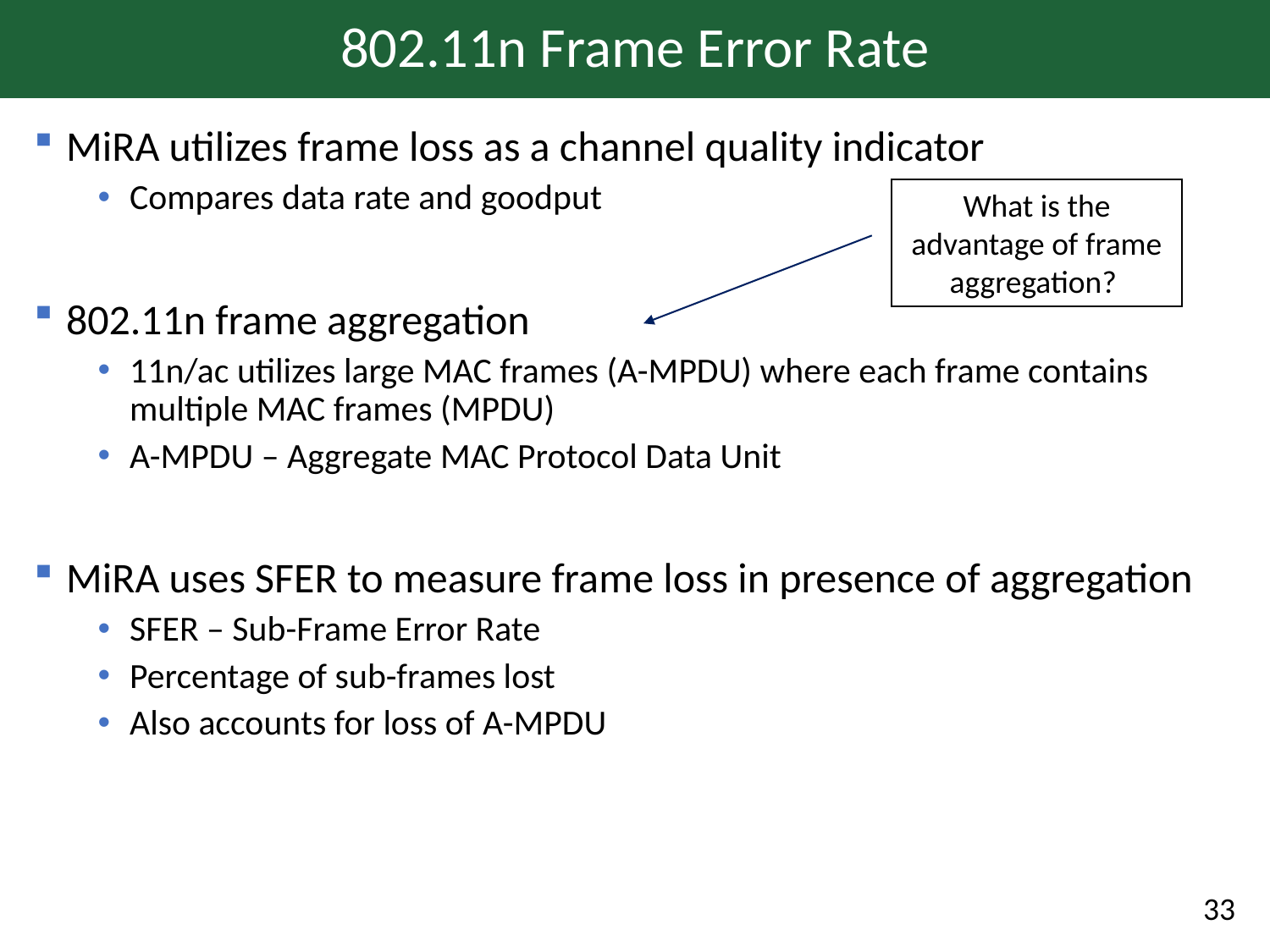

# 802.11n Frame Error Rate
MiRA utilizes frame loss as a channel quality indicator
Compares data rate and goodput

802.11n frame aggregation
11n/ac utilizes large MAC frames (A-MPDU) where each frame contains multiple MAC frames (MPDU)
A-MPDU – Aggregate MAC Protocol Data Unit

MiRA uses SFER to measure frame loss in presence of aggregation
SFER – Sub-Frame Error Rate
Percentage of sub-frames lost
Also accounts for loss of A-MPDU

What is the advantage of frame aggregation?
33